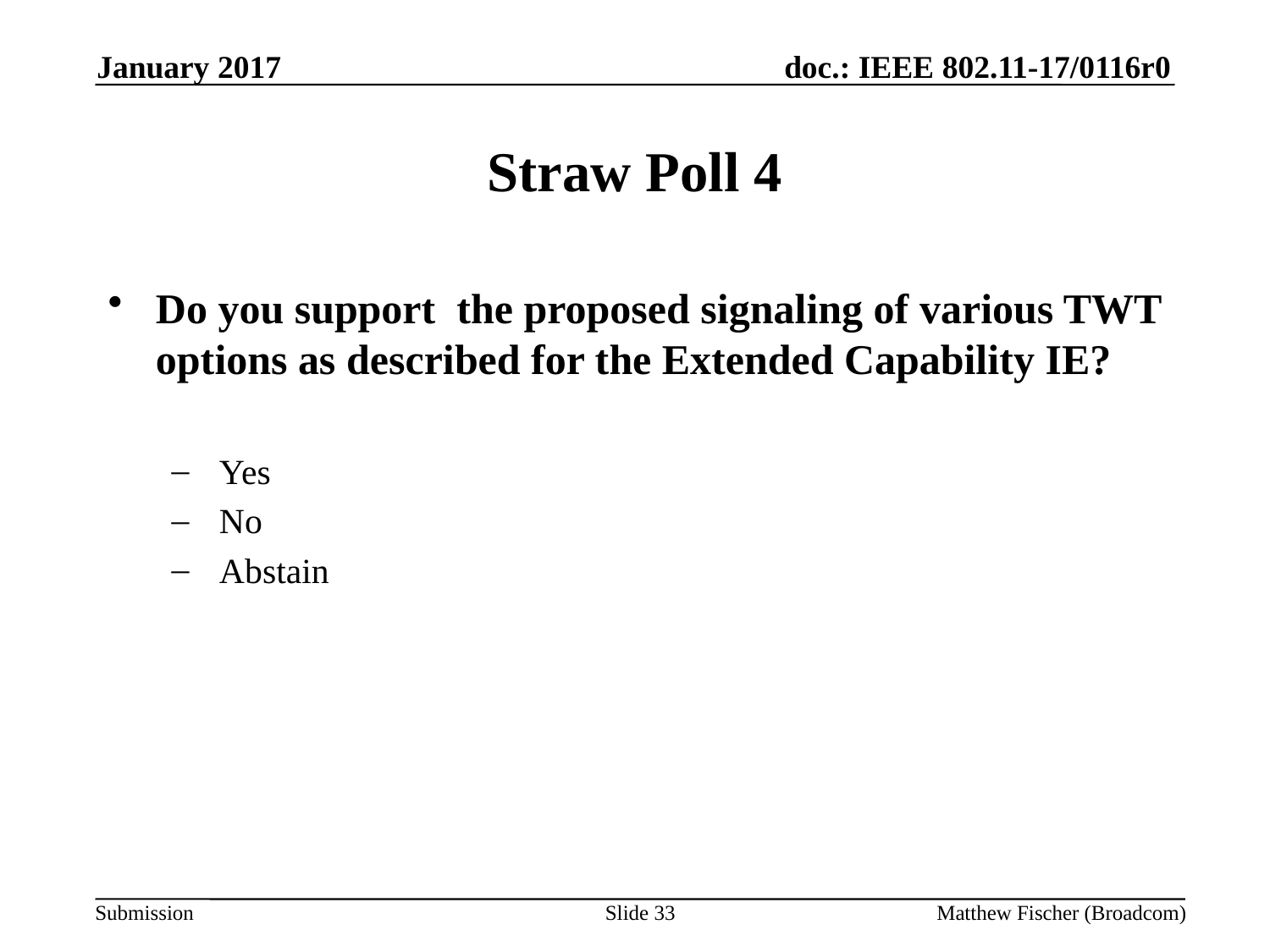

January 2017
# Straw Poll 4
Do you support  the proposed signaling of various TWT options as described for the Extended Capability IE?

Yes
No
Abstain
Slide 33
Matthew Fischer (Broadcom)